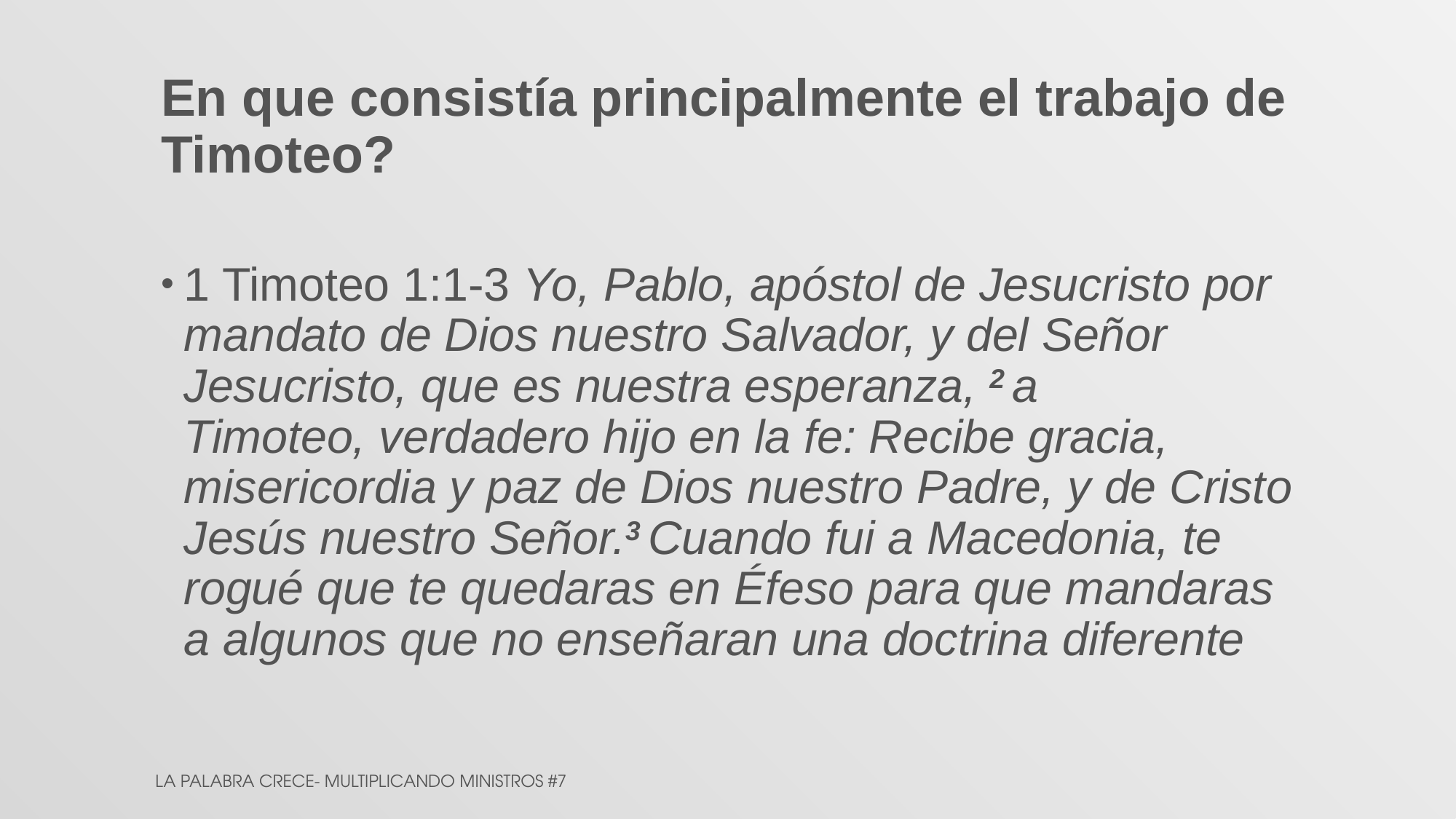

En que consistía principalmente el trabajo de Timoteo?

1 Timoteo 1:1-3 Yo, Pablo, apóstol de Jesucristo por mandato de Dios nuestro Salvador, y del Señor Jesucristo, que es nuestra esperanza, 2 a Timoteo, verdadero hijo en la fe: Recibe gracia, misericordia y paz de Dios nuestro Padre, y de Cristo Jesús nuestro Señor.3 Cuando fui a Macedonia, te rogué que te quedaras en Éfeso para que mandaras a algunos que no enseñaran una doctrina diferente

LA PALABRA CRECE- MULTIPLICANDO MINISTROS #7